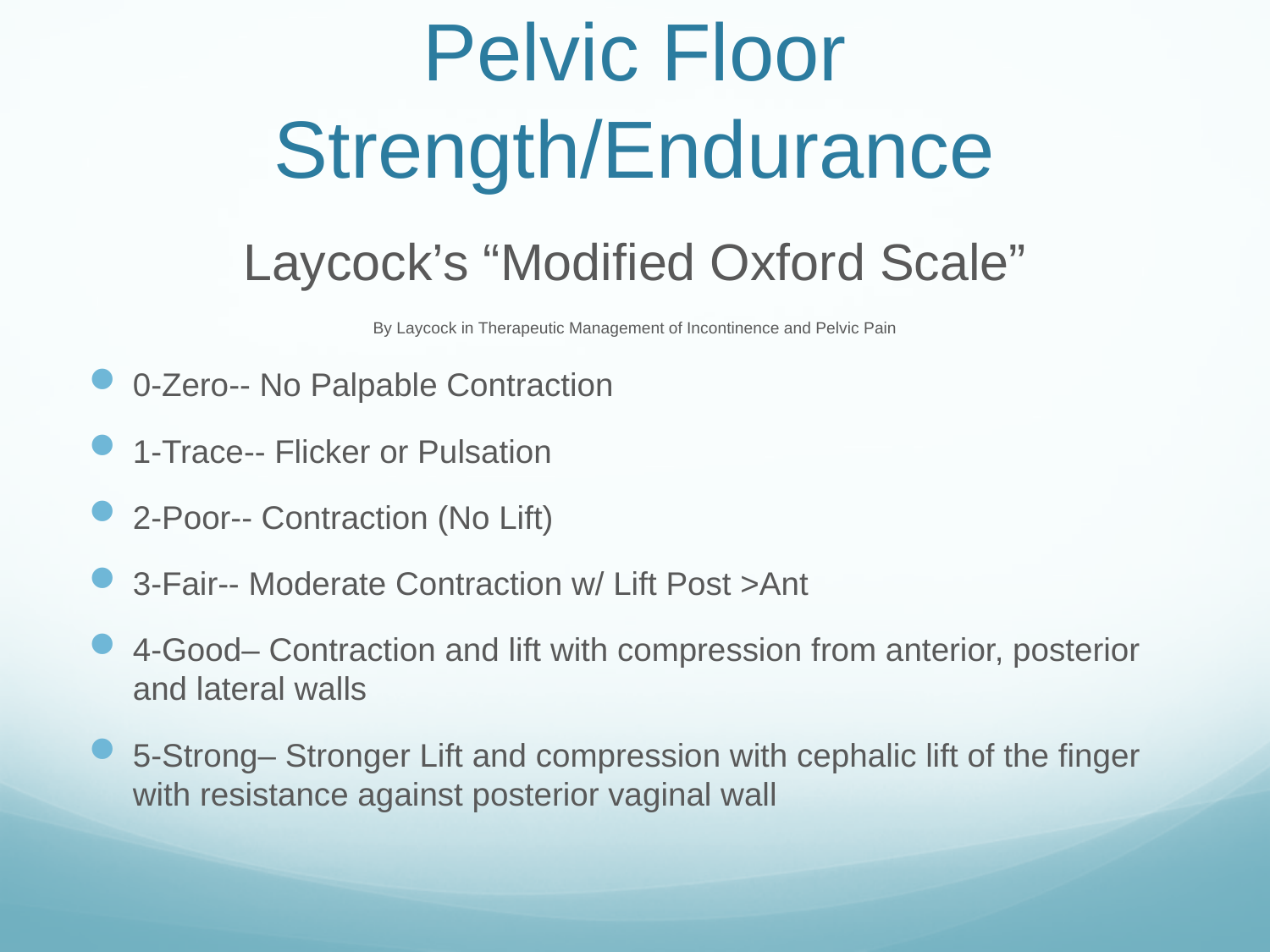

# Pelvic Floor Strength/Endurance
Laycock’s “Modified Oxford Scale”
By Laycock in Therapeutic Management of Incontinence and Pelvic Pain
0-Zero-- No Palpable Contraction
1-Trace-- Flicker or Pulsation
2-Poor-- Contraction (No Lift)
3-Fair-- Moderate Contraction w/ Lift Post >Ant
4-Good– Contraction and lift with compression from anterior, posterior and lateral walls
5-Strong– Stronger Lift and compression with cephalic lift of the finger with resistance against posterior vaginal wall